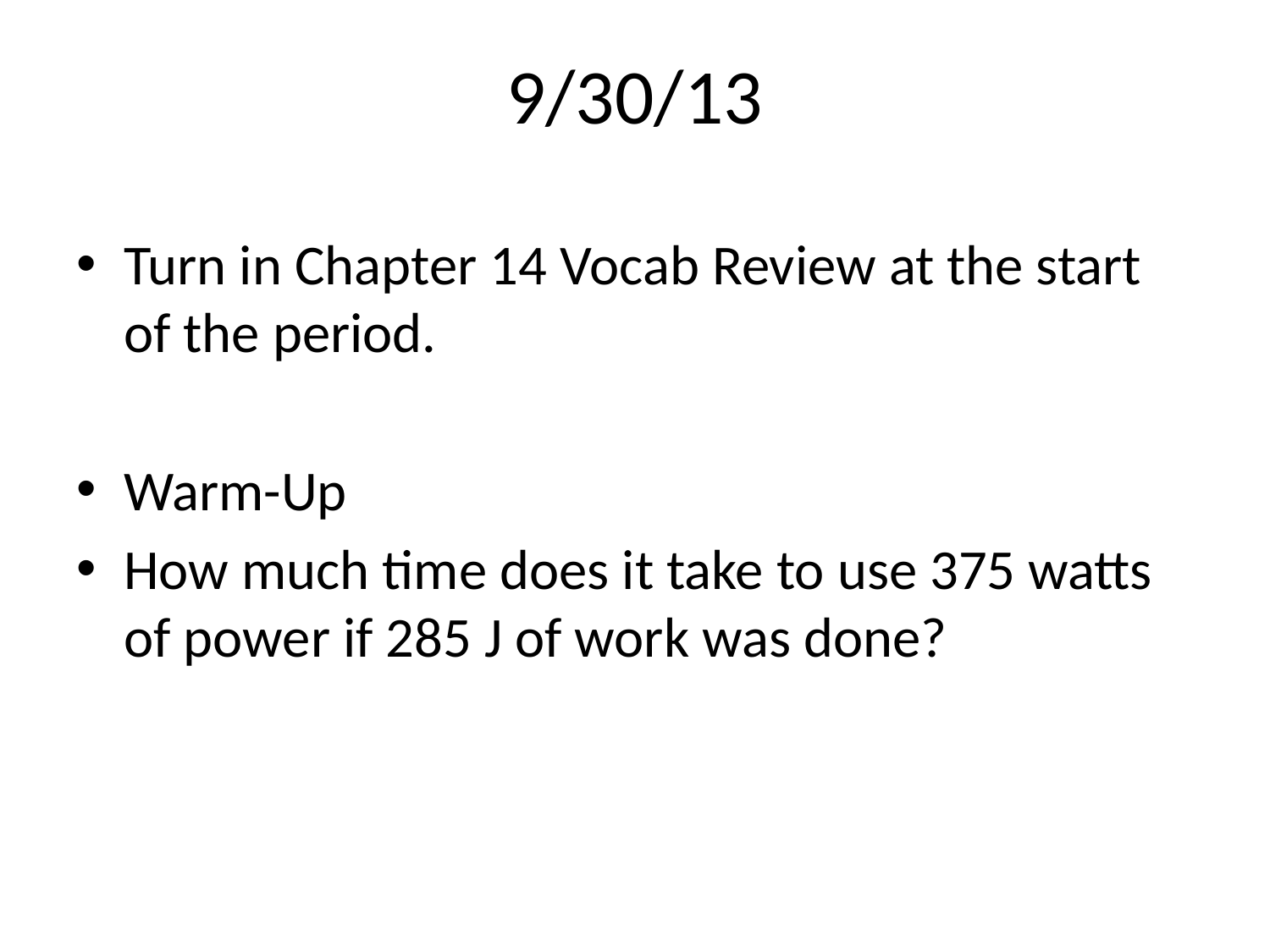

# 9/30/13
Turn in Chapter 14 Vocab Review at the start of the period.

Warm-Up
How much time does it take to use 375 watts of power if 285 J of work was done?